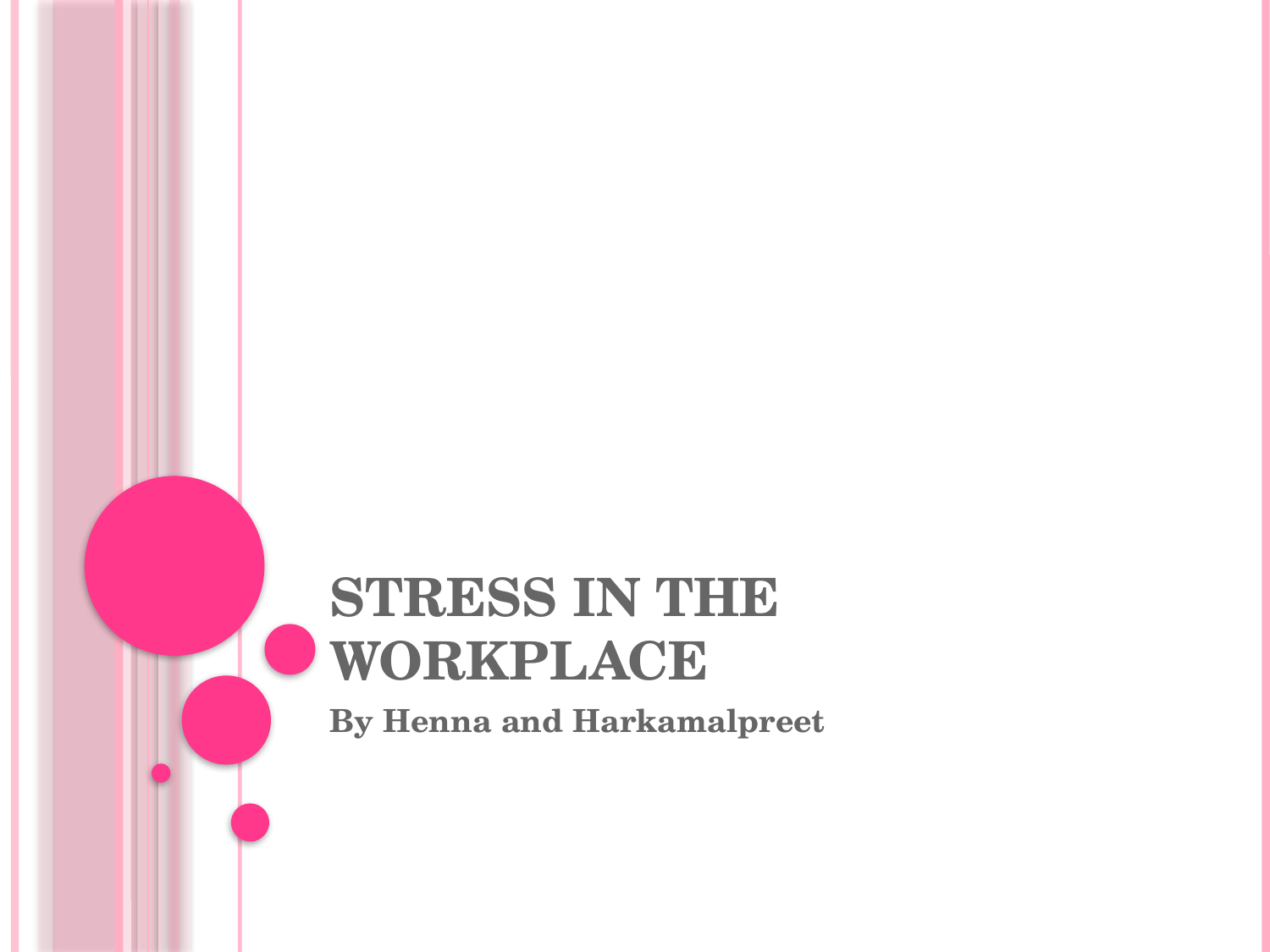

# Stress in the workplace
By Henna and Harkamalpreet